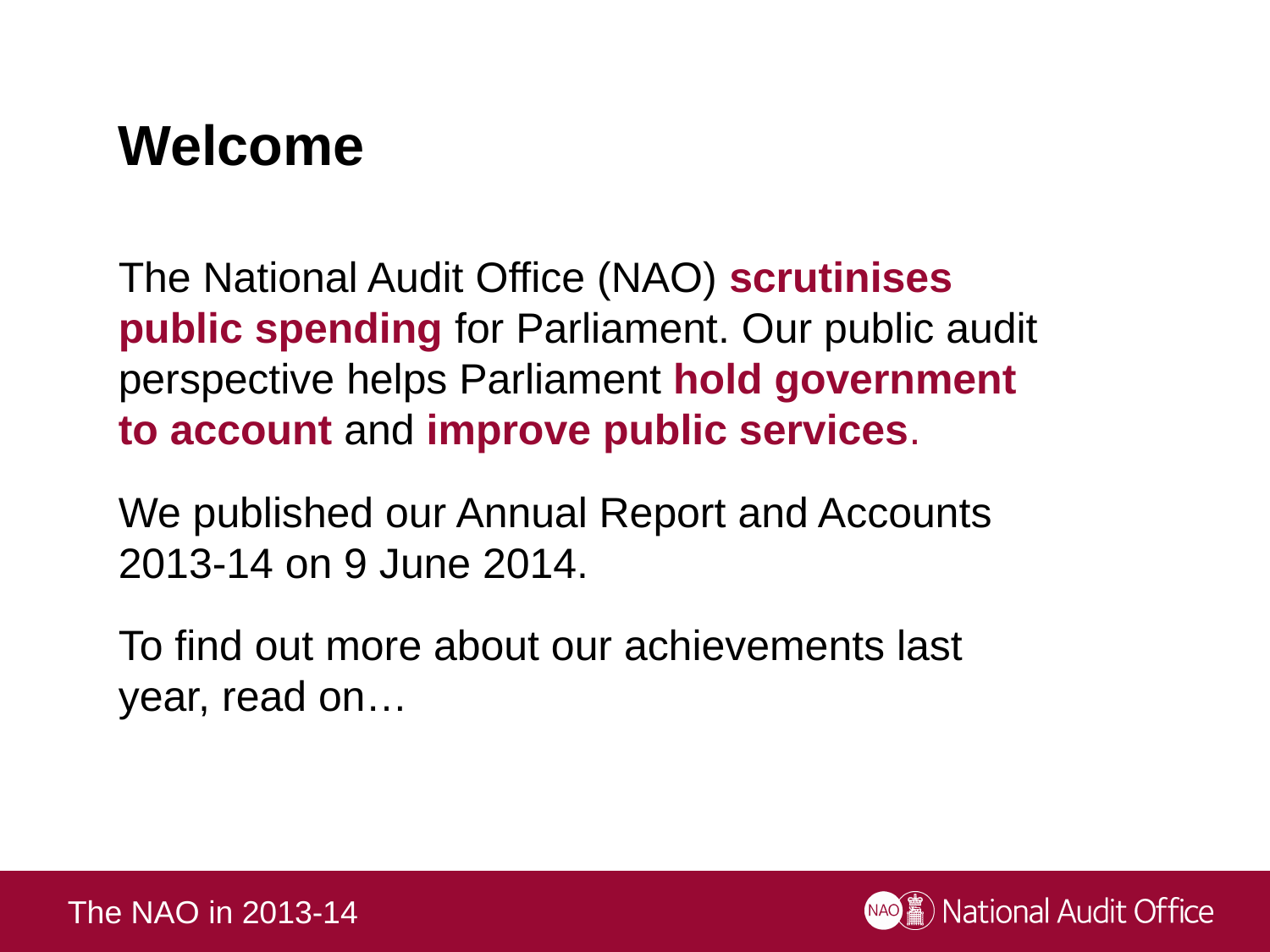

Welcome
The National Audit Office (NAO) scrutinises public spending for Parliament. Our public audit perspective helps Parliament hold government to account and improve public services.
We published our Annual Report and Accounts 2013-14 on 9 June 2014.
To find out more about our achievements last year, read on…